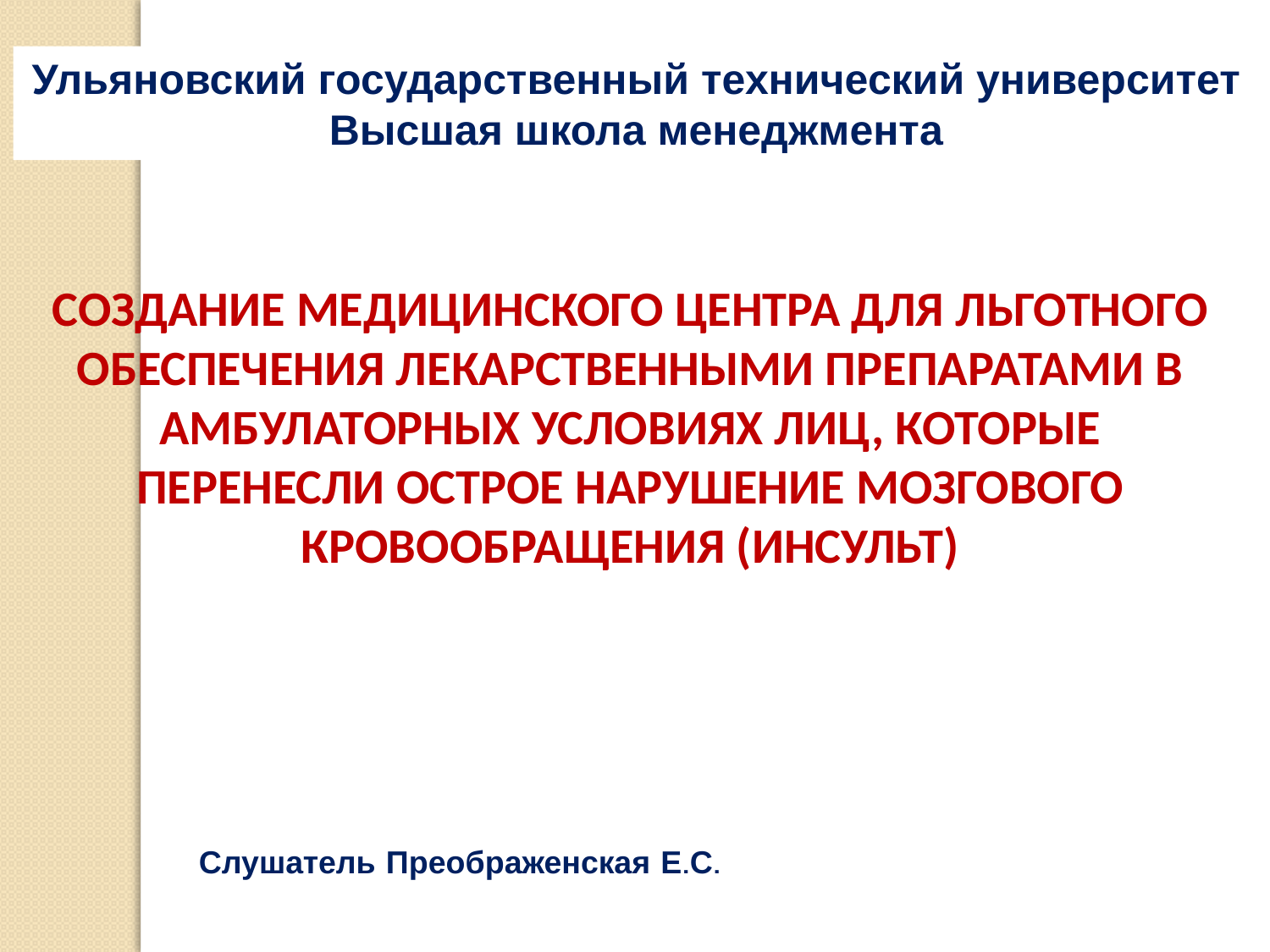

Ульяновский государственный технический университет
Высшая школа менеджмента

СОЗДАНИЕ МЕДИЦИНСКОГО ЦЕНТРА ДЛЯ ЛЬГОТНОГО ОБЕСПЕЧЕНИЯ ЛЕКАРСТВЕННЫМИ ПРЕПАРАТАМИ В АМБУЛАТОРНЫХ УСЛОВИЯХ ЛИЦ, КОТОРЫЕ ПЕРЕНЕСЛИ ОСТРОЕ НАРУШЕНИЕ МОЗГОВОГО КРОВООБРАЩЕНИЯ (ИНСУЛЬТ)
    Слушатель Преображенская Е.С.